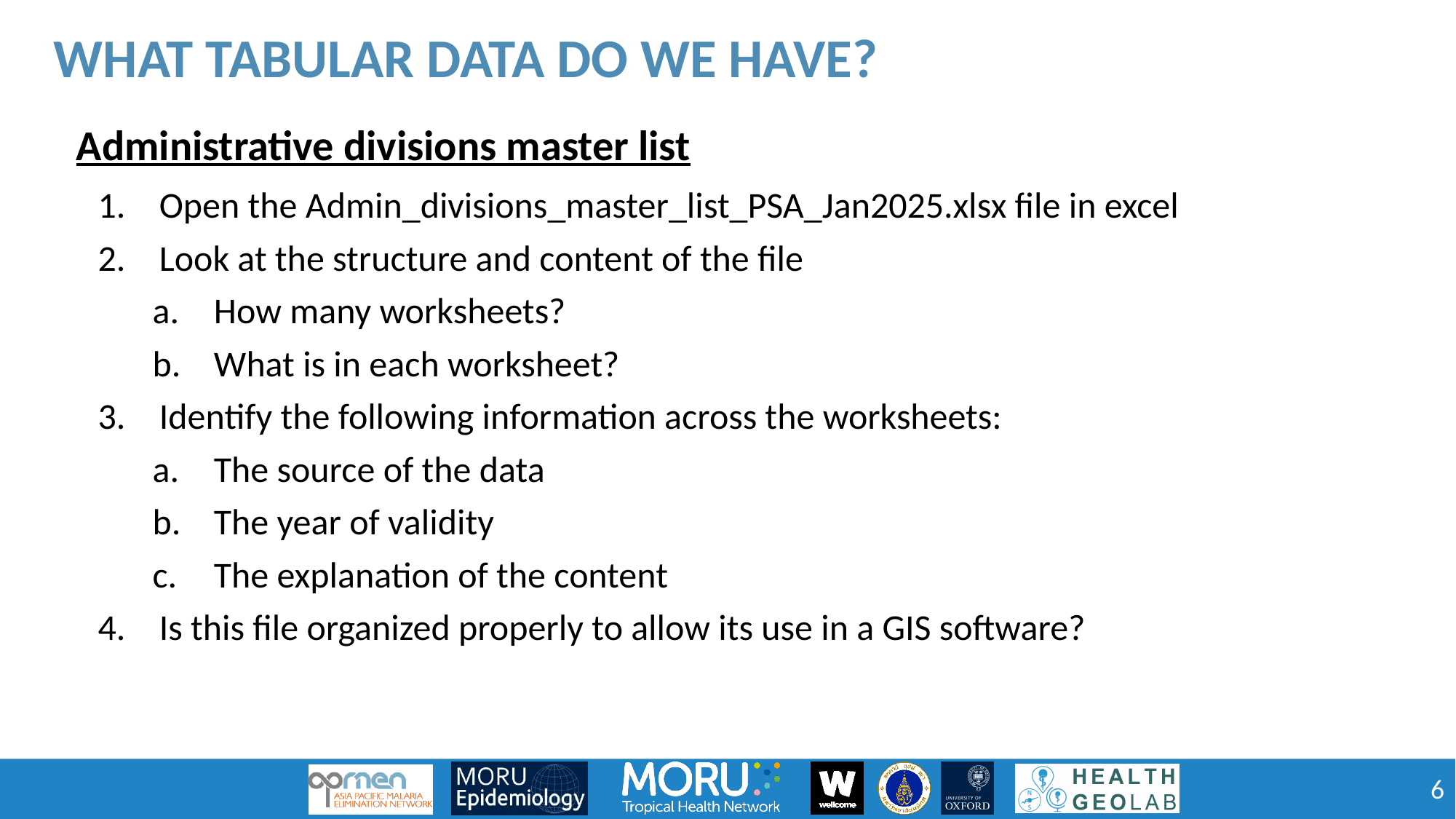

What tabular data do we have?
Administrative divisions master list
Open the Admin_divisions_master_list_PSA_Jan2025.xlsx file in excel
Look at the structure and content of the file
How many worksheets?
What is in each worksheet?
Identify the following information across the worksheets:
The source of the data
The year of validity
The explanation of the content
Is this file organized properly to allow its use in a GIS software?
6